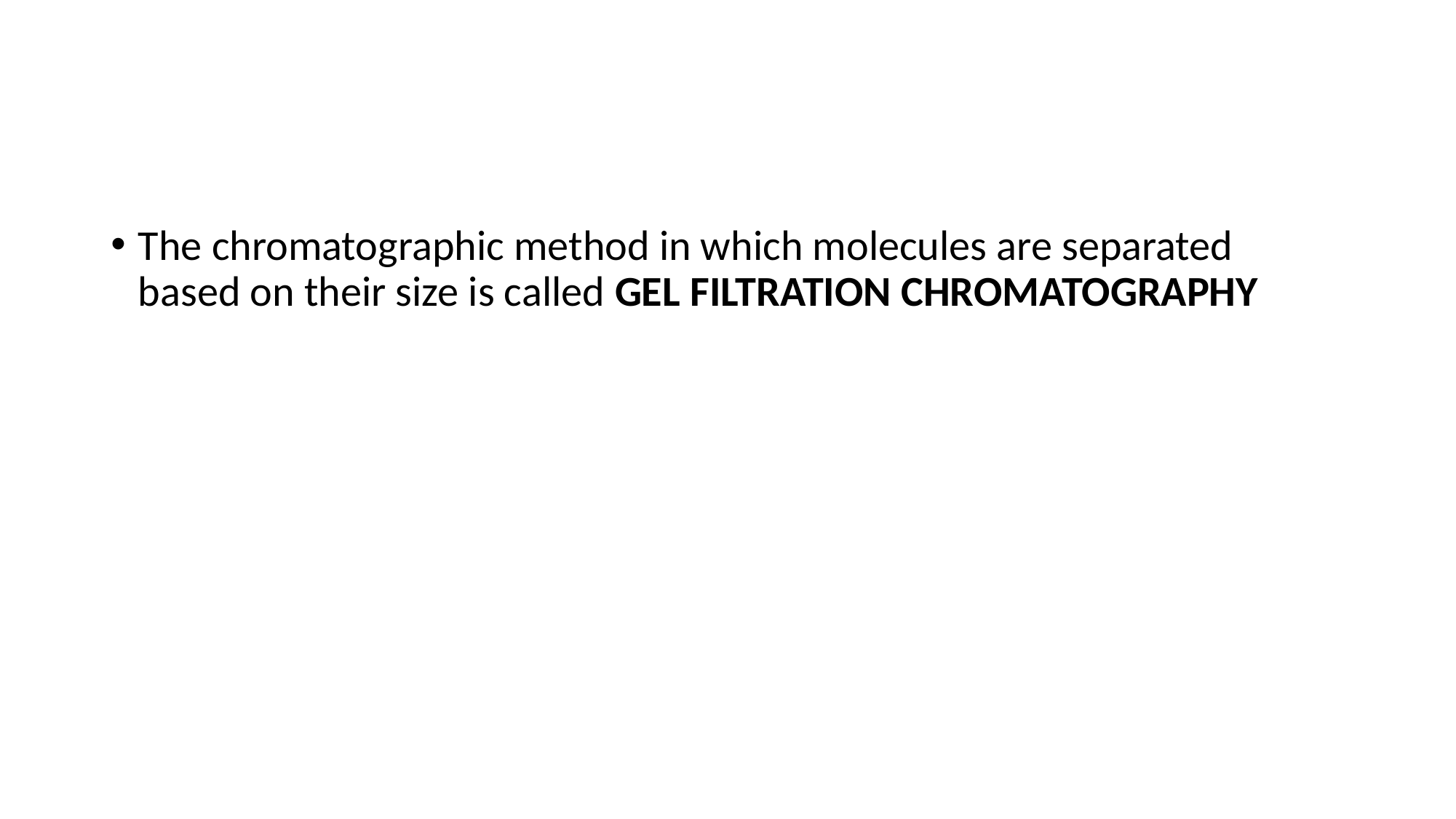

#
The chromatographic method in which molecules are separated based on their size is called GEL FILTRATION CHROMATOGRAPHY